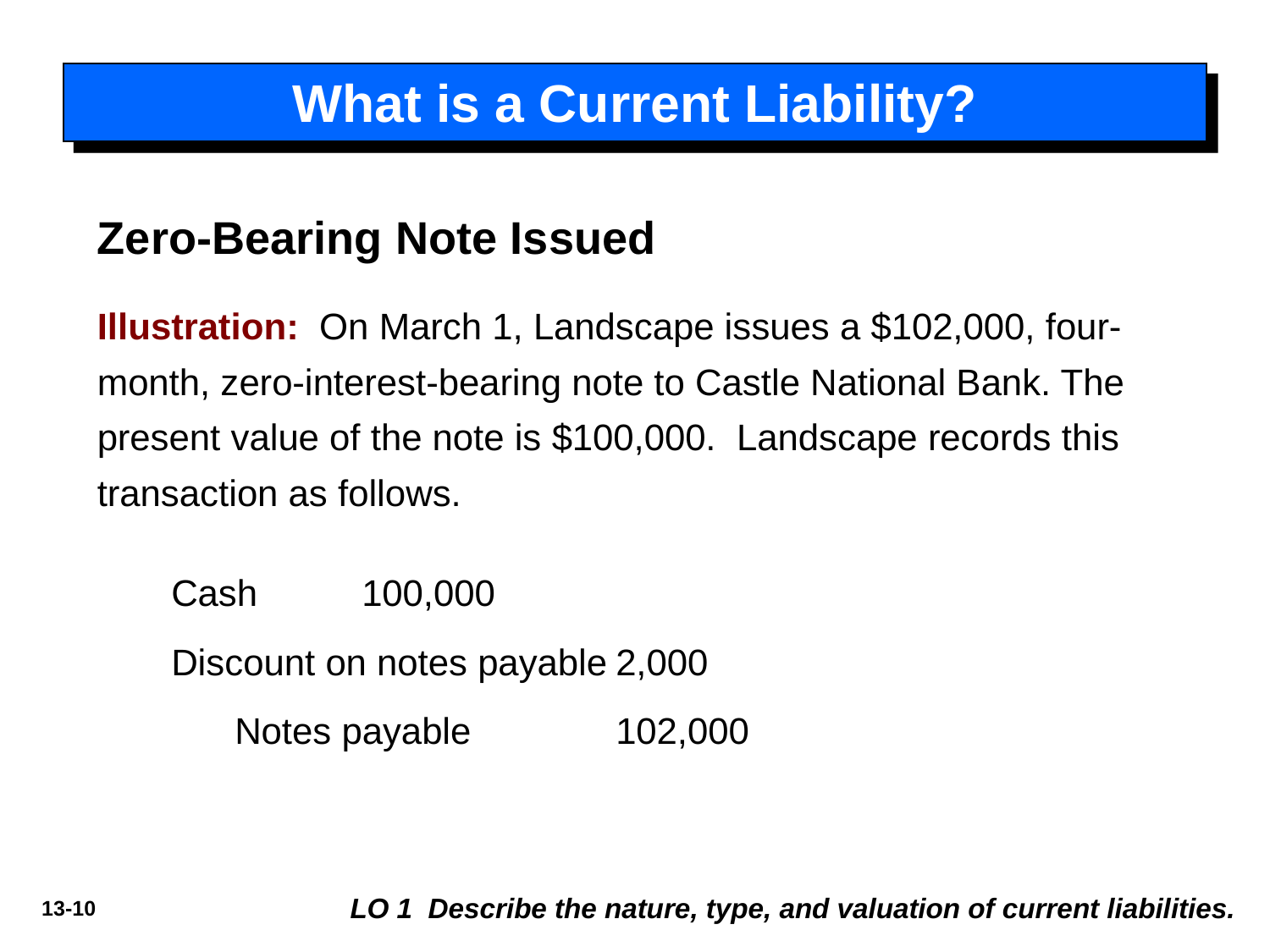

# What is a Current Liability?
Zero-Bearing Note Issued
Illustration:  On March 1, Landscape issues a $102,000, four-month, zero-interest-bearing note to Castle National Bank. The present value of the note is $100,000.  Landscape records this transaction as follows.
Cash	100,000
Discount on notes payable	2,000
	Notes payable 		102,000
LO 1  Describe the nature, type, and valuation of current liabilities.